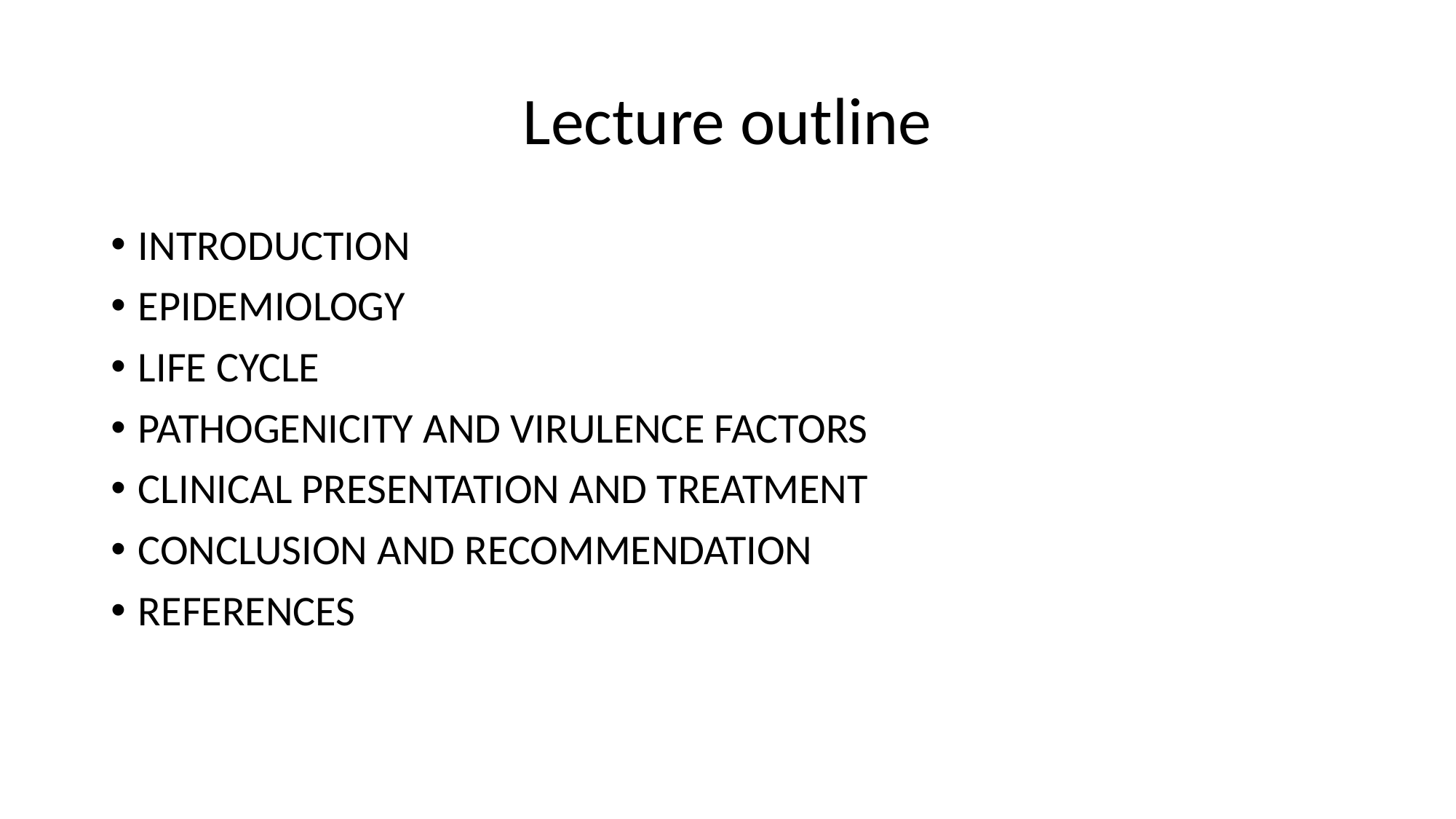

# Lecture outline
INTRODUCTION
EPIDEMIOLOGY
LIFE CYCLE
PATHOGENICITY AND VIRULENCE FACTORS
CLINICAL PRESENTATION AND TREATMENT
CONCLUSION AND RECOMMENDATION
REFERENCES